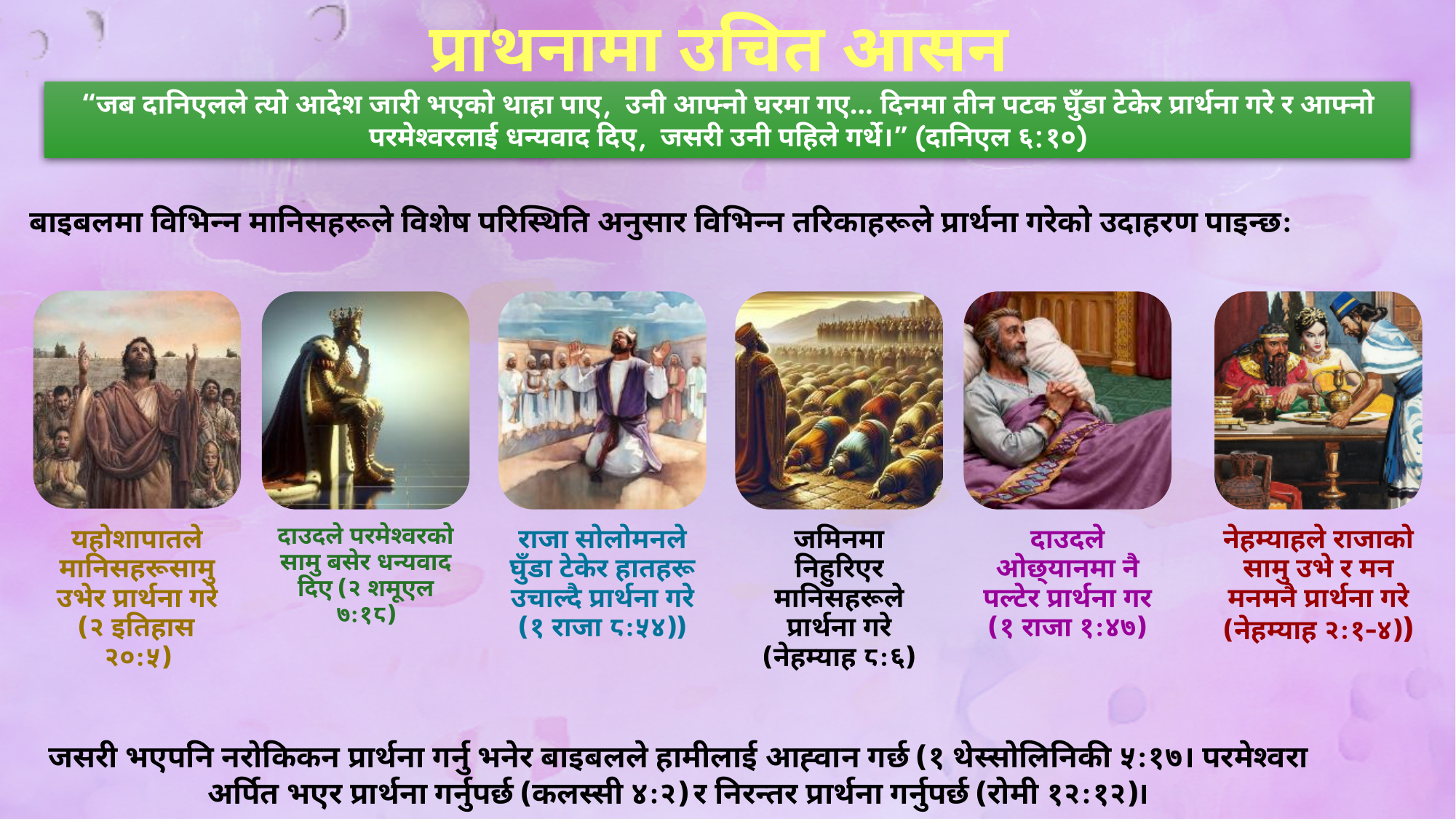

प्राथनामा उचित आसन
“जब दानिएलले त्यो आदेश जारी भएको थाहा पाए, उनी आफ्नो घरमा गए… दिनमा तीन पटक घुँडा टेकेर प्रार्थना गरे र आफ्नो परमेश्वरलाई धन्यवाद दिए, जसरी उनी पहिले गर्थे।” (दानिएल ६:१०)
बाइबलमा विभिन्न मानिसहरूले विशेष परिस्थिति अनुसार विभिन्‍न तरिकाहरूले प्रार्थना गरेको उदाहरण पाइन्छ:
यहोशापातले मानिसहरूसामु उभेर प्रार्थना गरे (२ इतिहास २०:५)
दाउदले परमेश्‍वरको सामु बसेर धन्यवाद दिए (२ शमूएल ७:१८)
राजा सोलोमनले घुँडा टेकेर हातहरू उचाल्दै प्रार्थना गरे (१ राजा ८:५४))
जमिनमा निहुरिएर मानिसहरूले प्रार्थना गरे (नेहम्याह ८:६)
दाउदले ओछ्यानमा नै पल्टेर प्रार्थना गर (१ राजा १:४७)
नेहम्याहले राजाको सामु उभे र मन मनमनै प्रार्थना गरे (नेहम्याह २:१-४))
जसरी भएपनि नरोकिकन प्रार्थना गर्नु भनेर बाइबलले हामीलाई आह्वान गर्छ (१ थेस्सोलिनिकी ५:१७। परमेश्वरा अर्पित भएर प्रार्थना गर्नुपर्छ (कलस्सी ४:२) र निरन्तर प्रार्थना गर्नुपर्छ (रोमी १२:१२)।